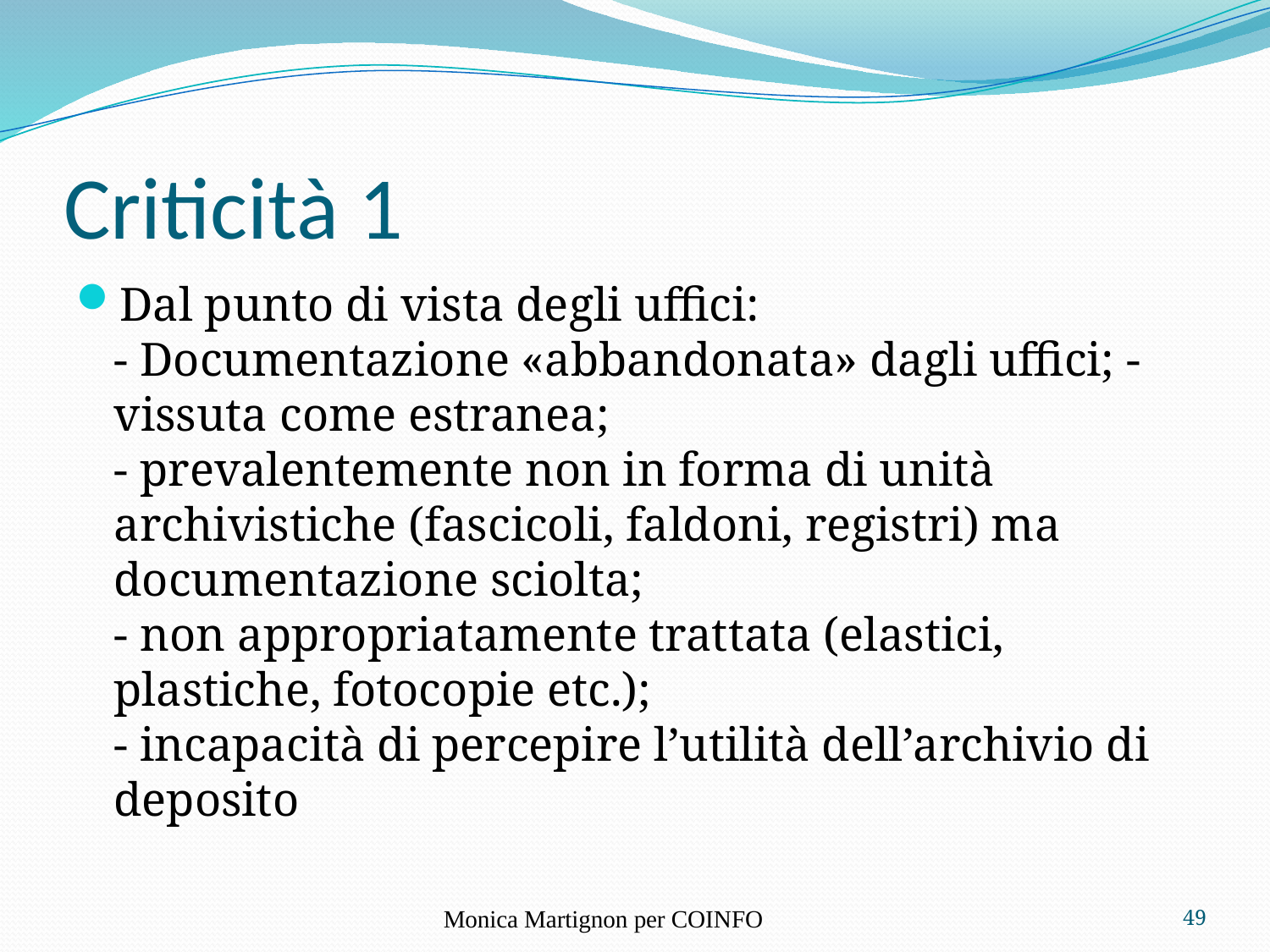

# Criticità 1
Dal punto di vista degli uffici:
- Documentazione «abbandonata» dagli uffici; - vissuta come estranea;
- prevalentemente non in forma di unità archivistiche (fascicoli, faldoni, registri) ma documentazione sciolta;
- non appropriatamente trattata (elastici, plastiche, fotocopie etc.);
- incapacità di percepire l’utilità dell’archivio di deposito
Monica Martignon per COINFO
49